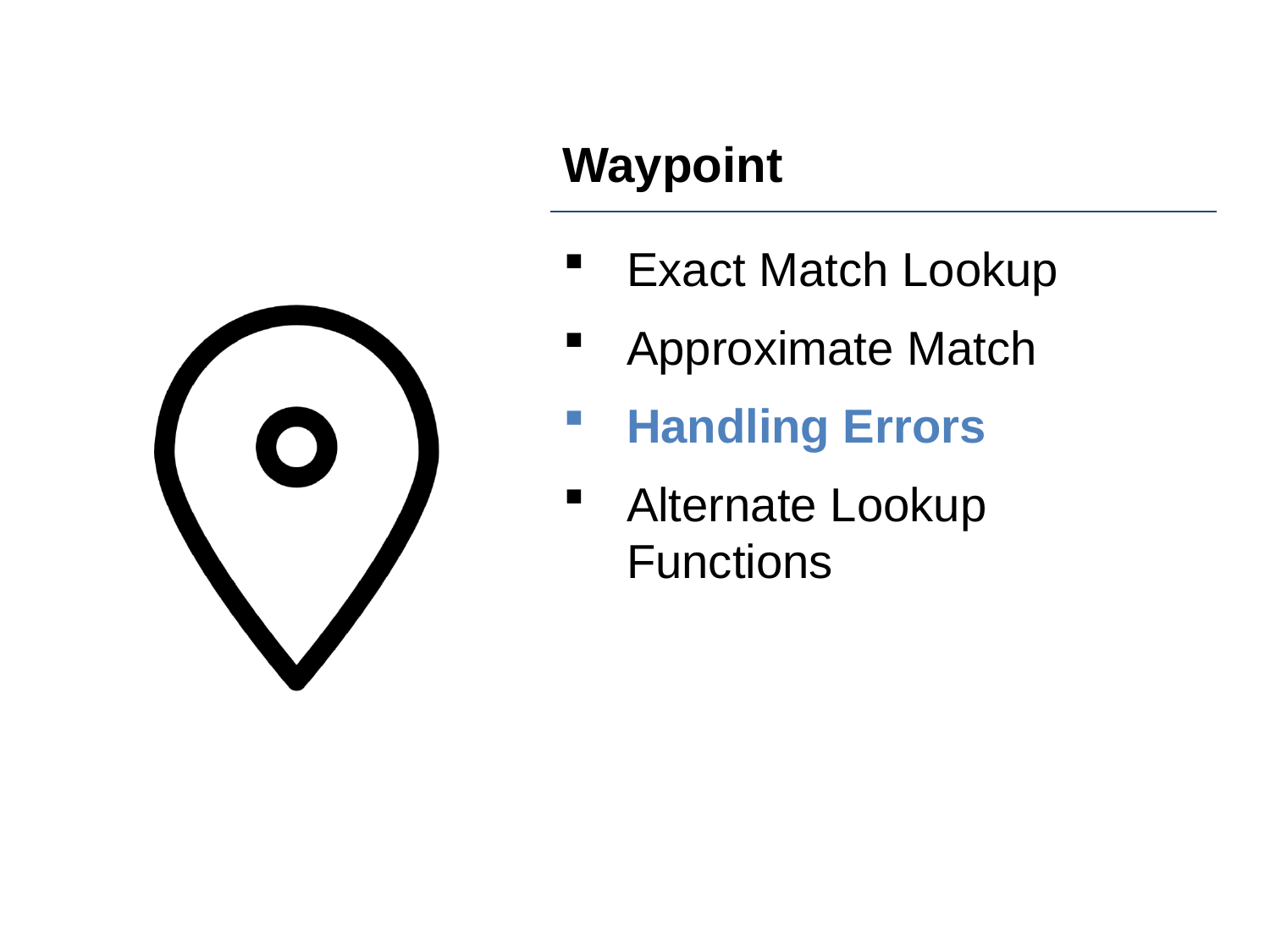

Exact Match Lookup
Approximate Match
Handling Errors
Alternate Lookup Functions